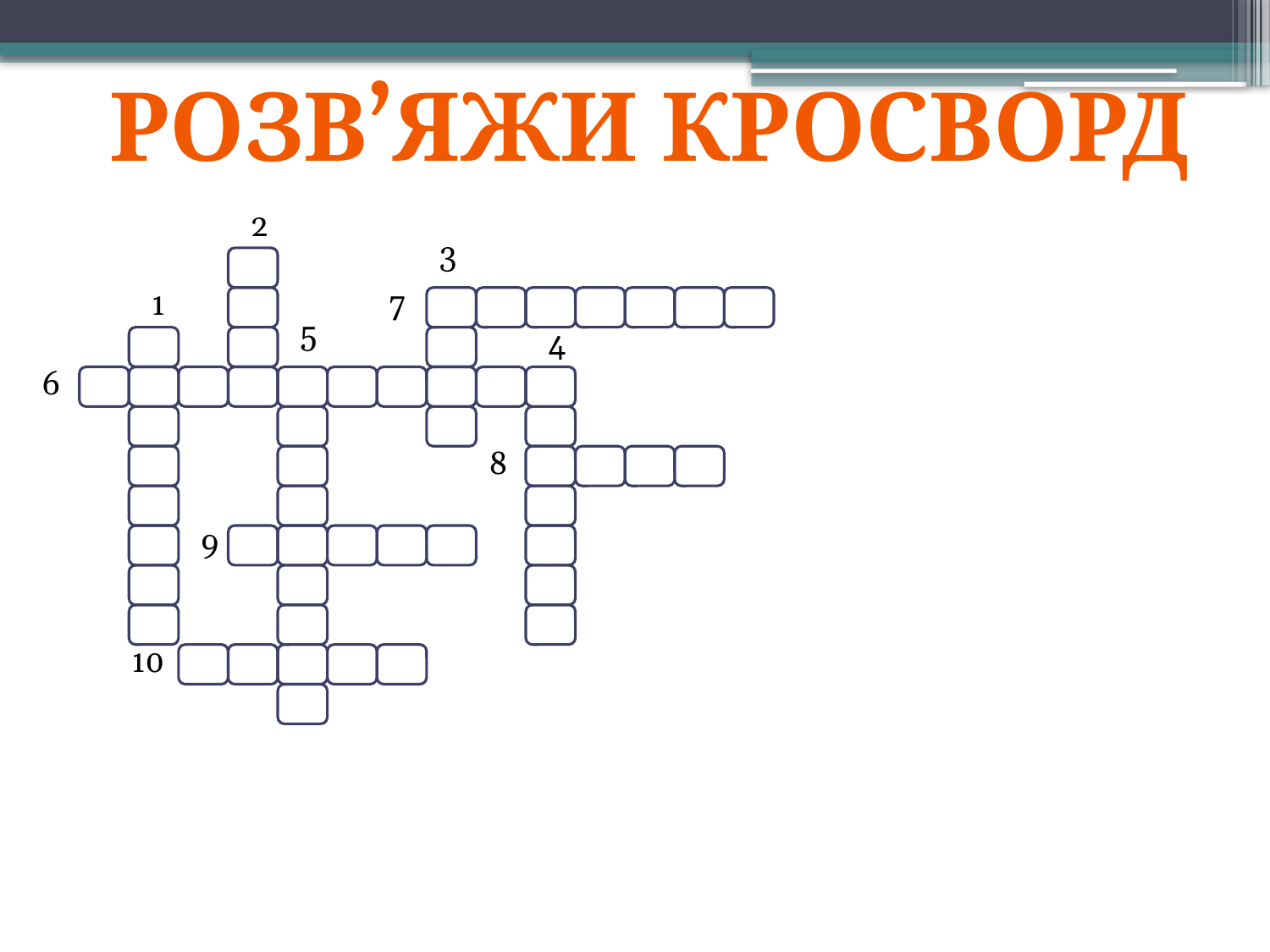

Розв’яжи кросворд
2
3

1
7

5
4

6

8

9

10